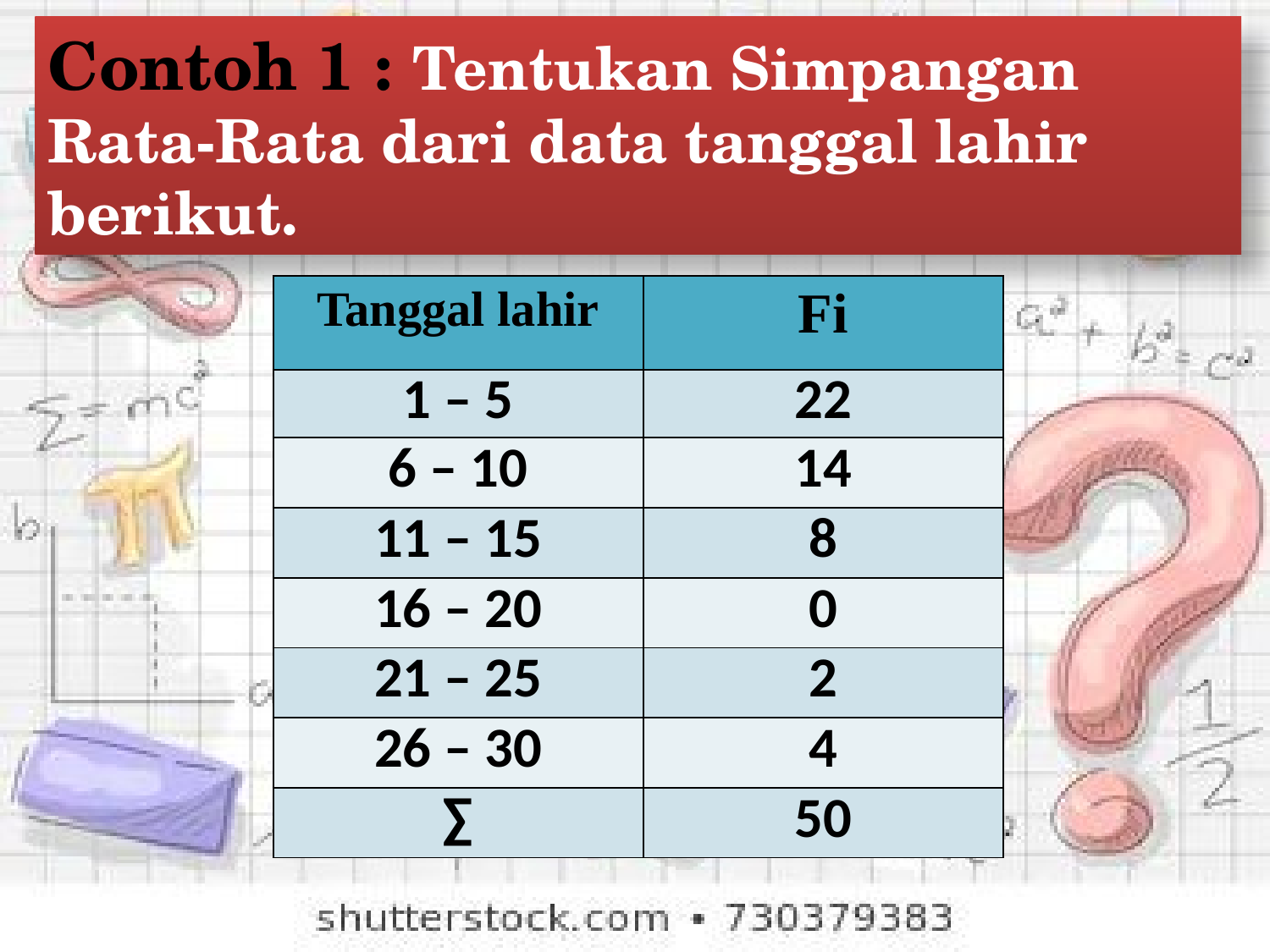

# Contoh 1 : Tentukan Simpangan Rata-Rata dari data tanggal lahir berikut.
| Tanggal lahir | Fi |
| --- | --- |
| 1 – 5 | 22 |
| 6 – 10 | 14 |
| 11 – 15 | 8 |
| 16 – 20 | 0 |
| 21 – 25 | 2 |
| 26 – 30 | 4 |
| ∑ | 50 |